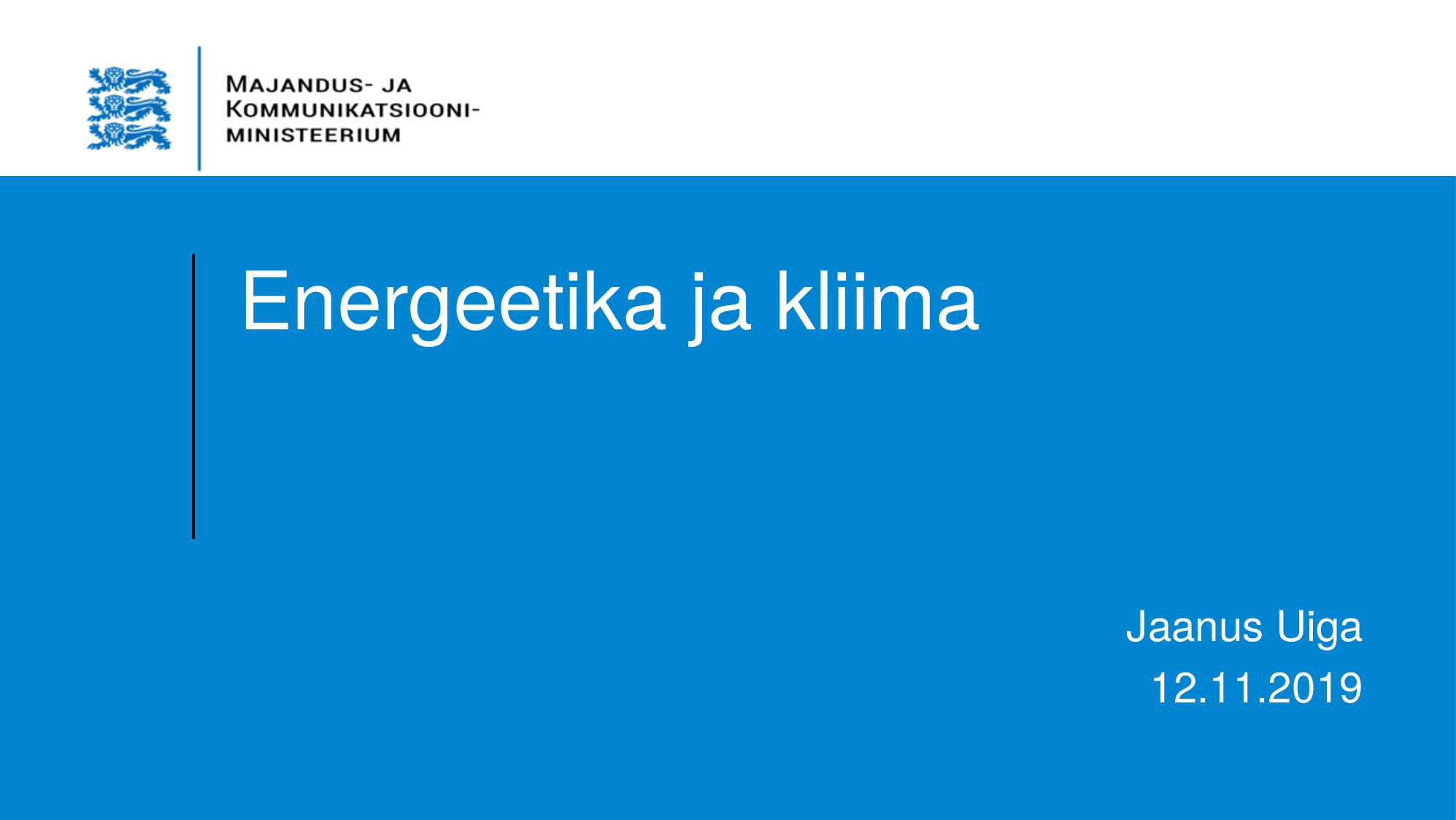

# Energeetika ja kliima
Jaanus Uiga
12.11.2019